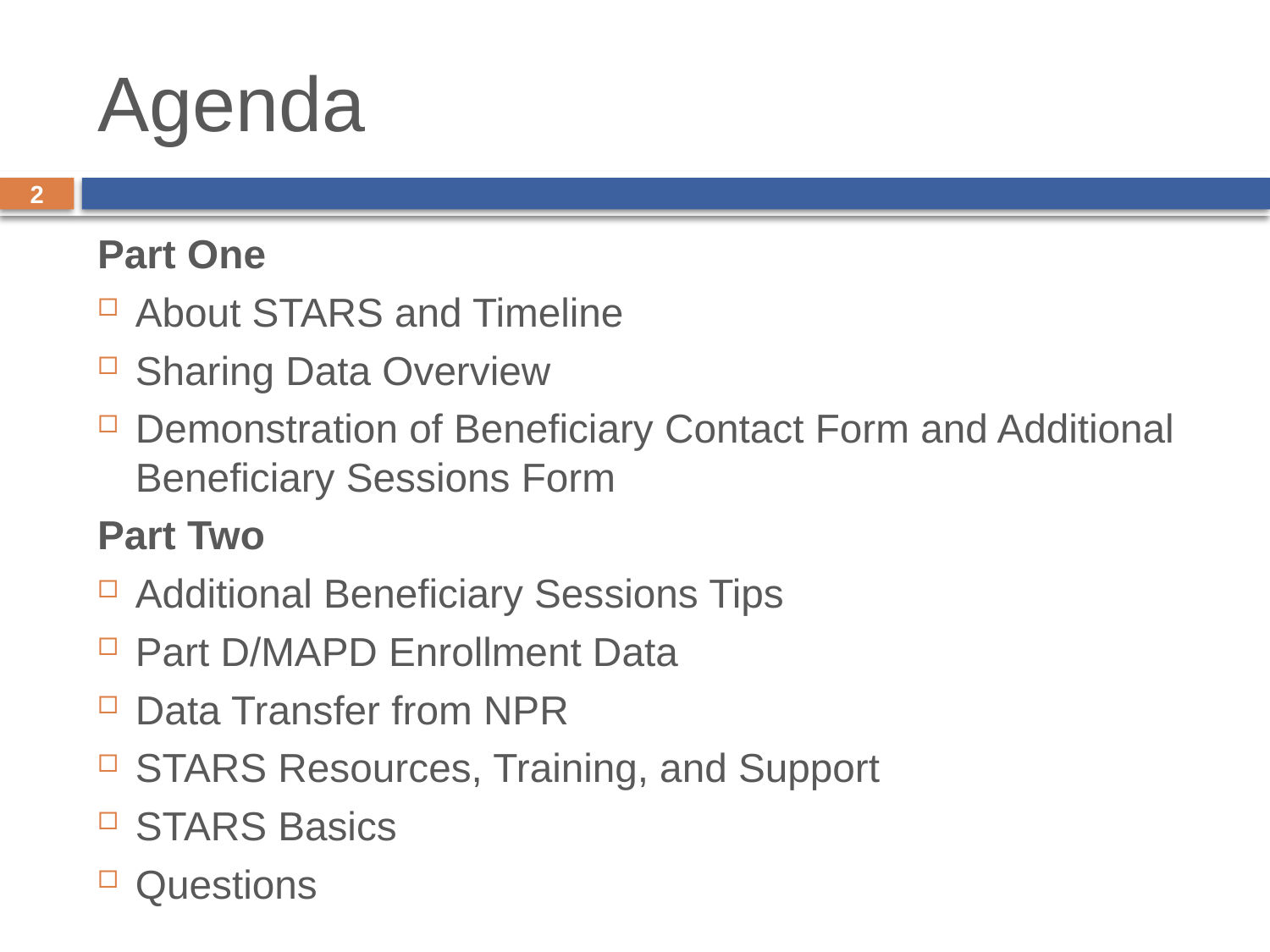

# Agenda
Part One
About STARS and Timeline
Sharing Data Overview
Demonstration of Beneficiary Contact Form and Additional Beneficiary Sessions Form
Part Two
Additional Beneficiary Sessions Tips
Part D/MAPD Enrollment Data
Data Transfer from NPR
STARS Resources, Training, and Support
STARS Basics
Questions
2